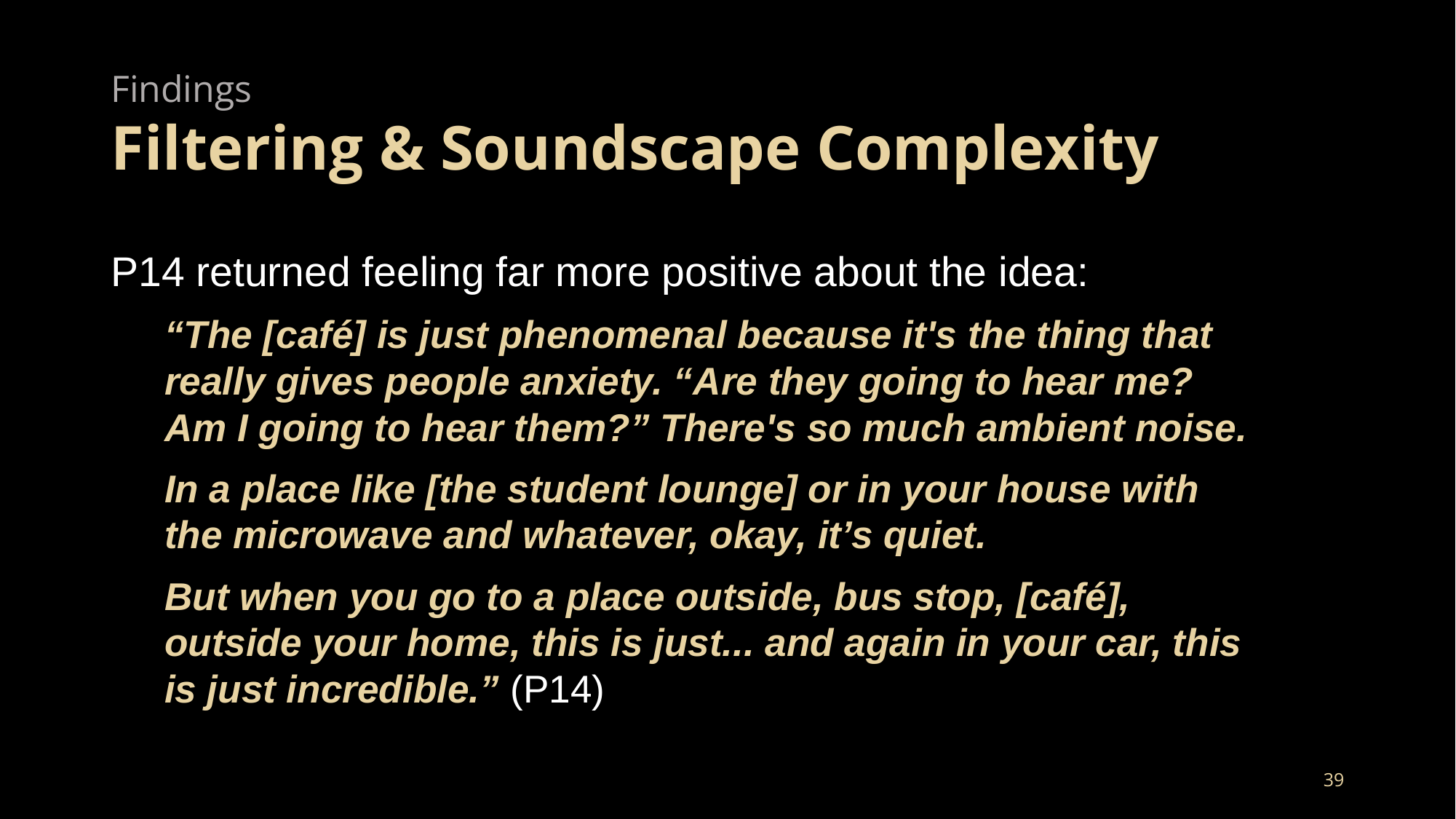

# Findings Filtering & Soundscape Complexity
P14 returned feeling far more positive about the idea:
“The [café] is just phenomenal because it's the thing that really gives people anxiety. “Are they going to hear me? Am I going to hear them?” There's so much ambient noise.
In a place like [the student lounge] or in your house with the microwave and whatever, okay, it’s quiet.
But when you go to a place outside, bus stop, [café], outside your home, this is just... and again in your car, this is just incredible.” (P14)
39